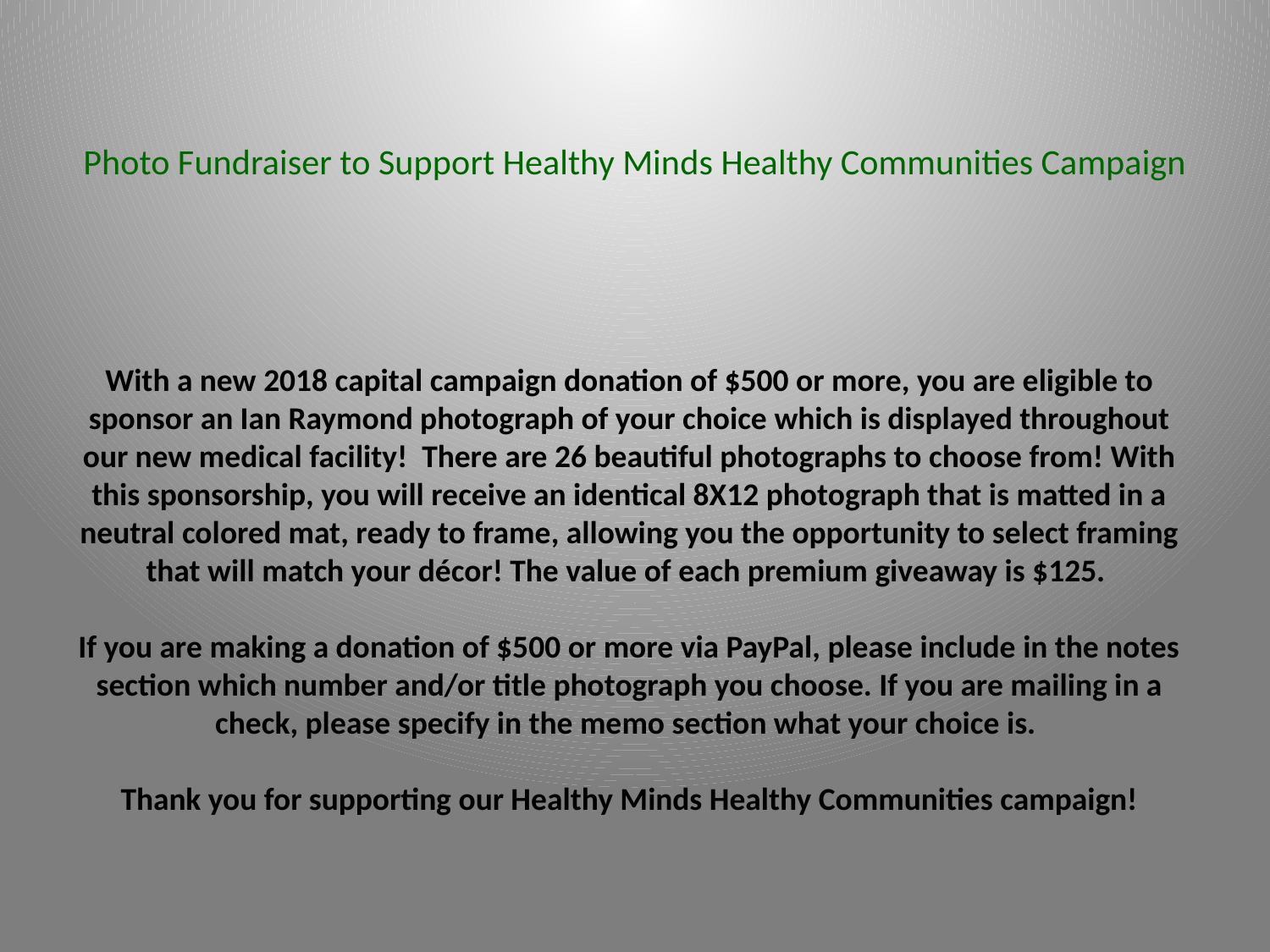

# Photo Fundraiser to Support Healthy Minds Healthy Communities Campaign

With a new 2018 capital campaign donation of $500 or more, you are eligible to sponsor an Ian Raymond photograph of your choice which is displayed throughout our new medical facility!  There are 26 beautiful photographs to choose from! With this sponsorship, you will receive an identical 8X12 photograph that is matted in a neutral colored mat, ready to frame, allowing you the opportunity to select framing that will match your décor! The value of each premium giveaway is $125.

If you are making a donation of $500 or more via PayPal, please include in the notes section which number and/or title photograph you choose. If you are mailing in a check, please specify in the memo section what your choice is.

Thank you for supporting our Healthy Minds Healthy Communities campaign!